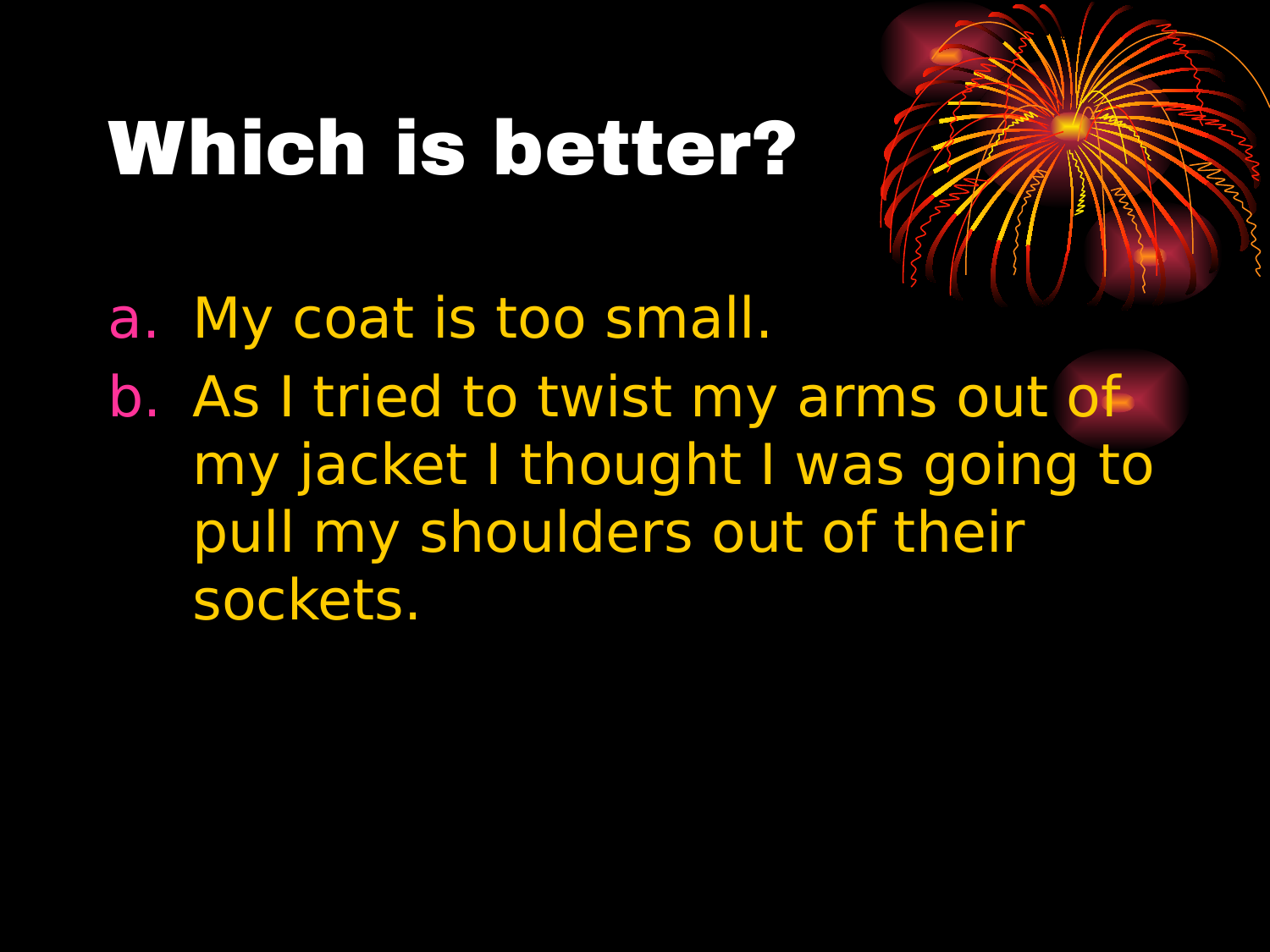

# Which is better?
My coat is too small.
As I tried to twist my arms out of my jacket I thought I was going to pull my shoulders out of their sockets.